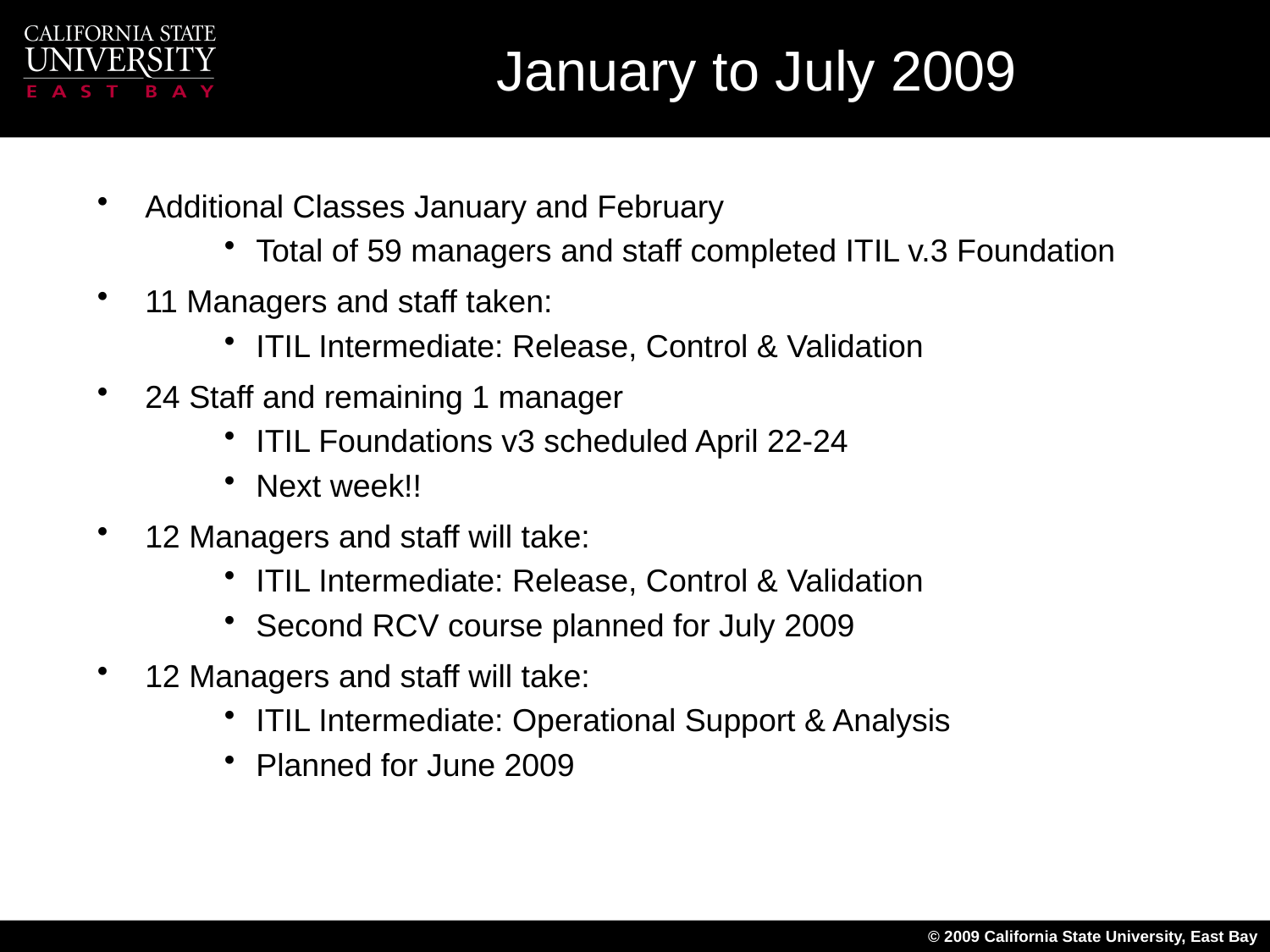

# January to July 2009
Additional Classes January and February
Total of 59 managers and staff completed ITIL v.3 Foundation
11 Managers and staff taken:
ITIL Intermediate: Release, Control & Validation
24 Staff and remaining 1 manager
ITIL Foundations v3 scheduled April 22-24
Next week!!
12 Managers and staff will take:
ITIL Intermediate: Release, Control & Validation
Second RCV course planned for July 2009
12 Managers and staff will take:
ITIL Intermediate: Operational Support & Analysis
Planned for June 2009